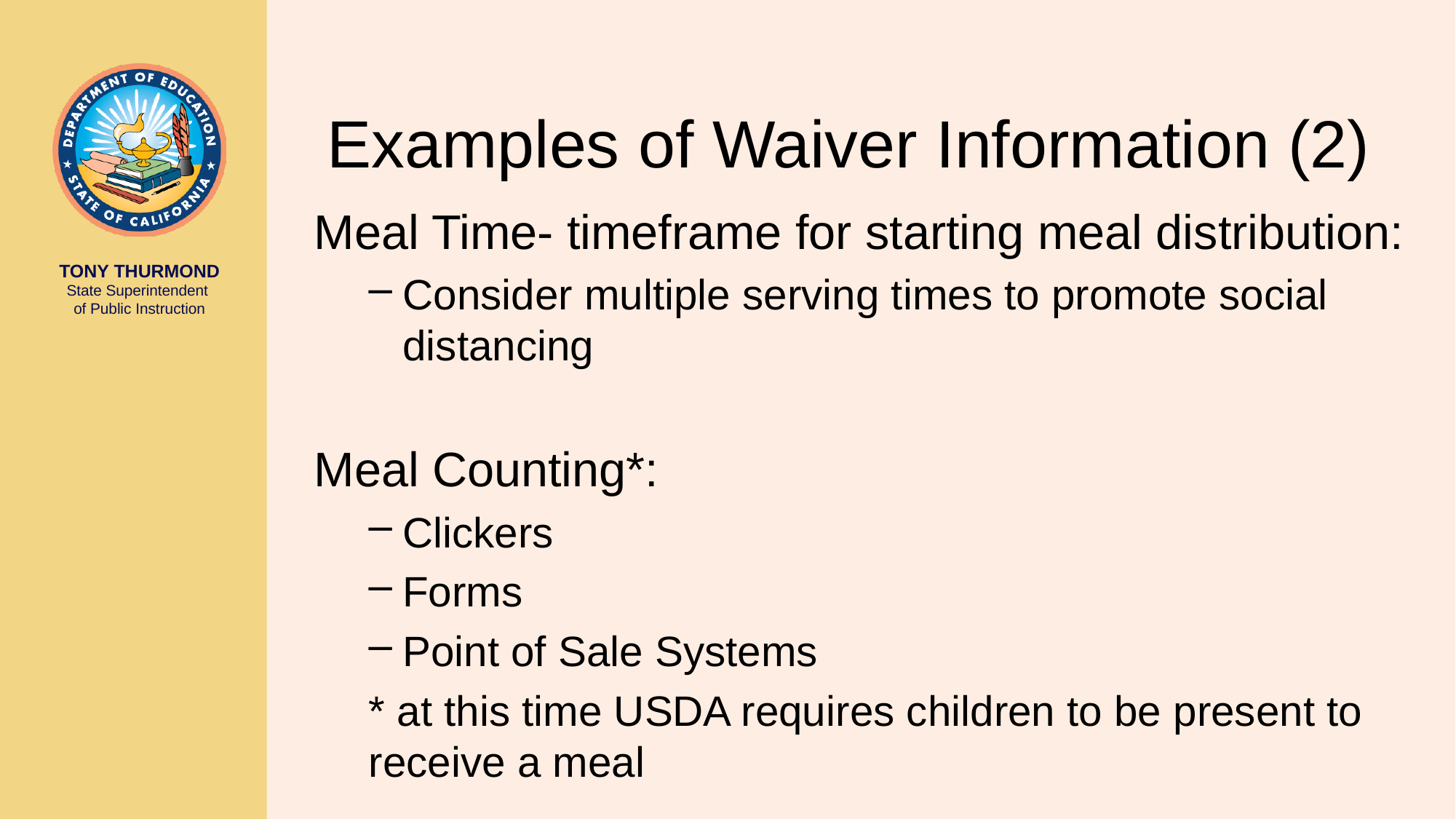

# Examples of Waiver Information (2)
Meal Time- timeframe for starting meal distribution:
Consider multiple serving times to promote social distancing

Meal Counting*:
Clickers
Forms
Point of Sale Systems
* at this time USDA requires children to be present to receive a meal